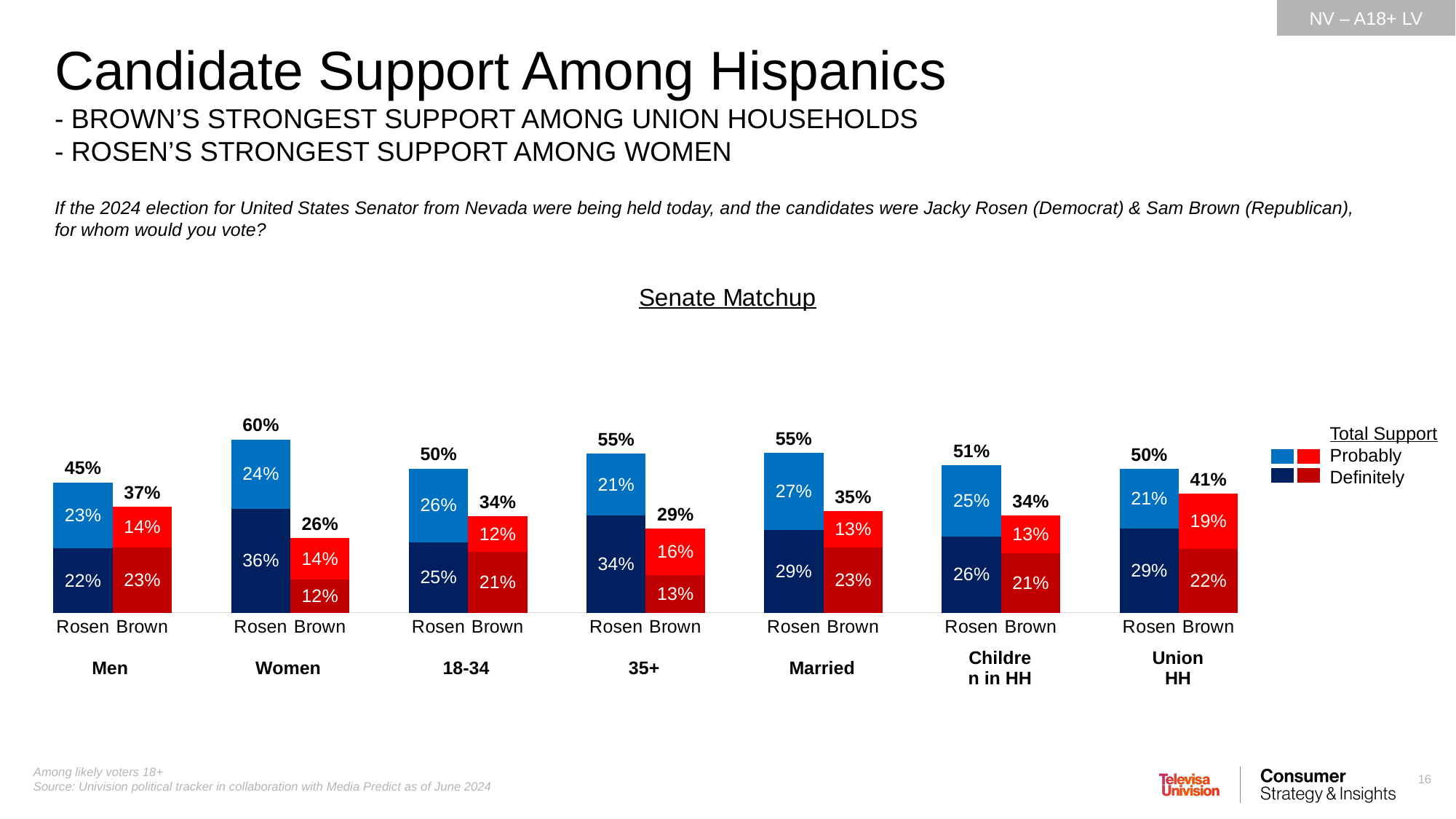

Candidate Support Among Hispanics
- BROWN’S STRONGEST SUPPORT AMONG UNION HOUSEHOLDS
- ROSEN’S STRONGEST SUPPORT AMONG WOMEN
If the 2024 election for United States Senator from Nevada were being held today, and the candidates were Jacky Rosen (Democrat) & Sam Brown (Republican), for whom would you vote?

### Chart: Senate Matchup

| Category | Definitely | Probably | Total Votes |
|---|---|---|---|
| Rosen | 0.2227336800528465 | 0.2296376873368537 | 0.4523713673897002 |
| Brown | 0.2253395428094606 | 0.1421313344822374 | 0.3674708772916979 |
|     | None | None | None |
| Rosen | 0.3610682303713098 | 0.2403508116991864 | 0.601419042070496 |
| Brown | 0.1164590274911314 | 0.1419590906451505 | 0.2584181181362819 |
|         | None | None | None |
| Rosen | 0.2453194842762298 | 0.2551022253533581 | 0.5004217096295877 |
| Brown | 0.2117425302954995 | 0.1233577786011231 | 0.3351003088966225 |
|    | None | None | None |
| Rosen | 0.3370063048767996 | 0.214476243159449 | 0.5514825480362485 |
| Brown | 0.1311657474718949 | 0.1609682267617746 | 0.2921339742336694 |
|    | None | None | None |
| Rosen | 0.2873291109371735 | 0.267404313533434 | 0.5547334244706073 |
| Brown | 0.2265061961689795 | 0.1258680663097685 | 0.3523742624787479 |
|    | None | None | None |
| Rosen | 0.2648222332393178 | 0.2476779612521945 | 0.5125001944915121 |
| Brown | 0.2058122074722876 | 0.1313986114487208 | 0.3372108189210083 |
|    | None | None | None |
| Rosen | 0.2922479493447859 | 0.2077104025631843 | 0.4999583519079702 |
| Brown | 0.2211184458038742 | 0.1919412573161553 | 0.4130597031200296 |
Total Support
Probably
Definitely
|  |  |
| --- | --- |
|  |  |
| Men |  | Women |  | 18-34 |  | 35+ |  | Married |  | Children in HH |  | Union HH |
| --- | --- | --- | --- | --- | --- | --- | --- | --- | --- | --- | --- | --- |